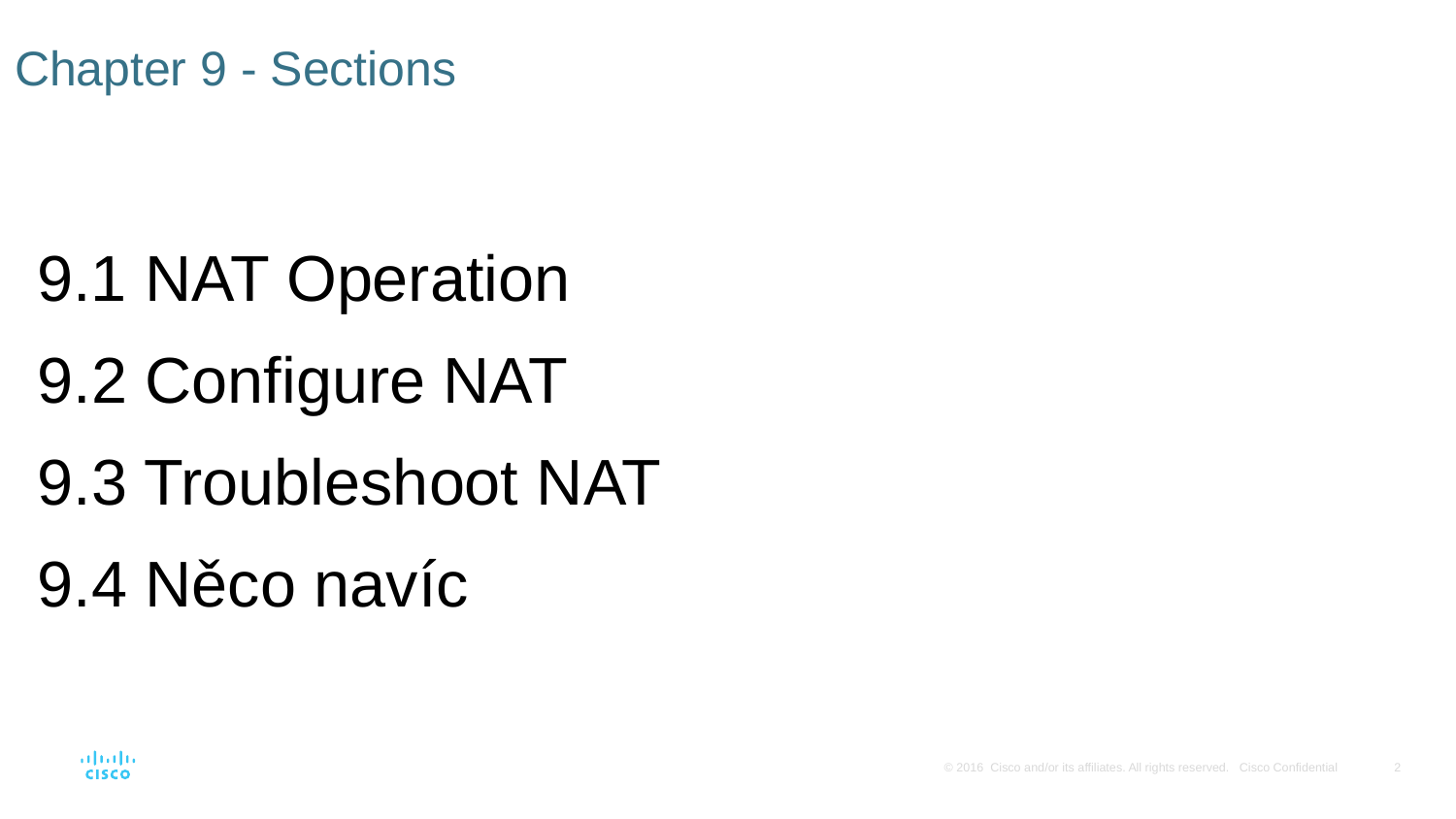

# Chapter 9 - Sections

9.1 NAT Operation
9.2 Configure NAT
9.3 Troubleshoot NAT
9.4 Něco navíc